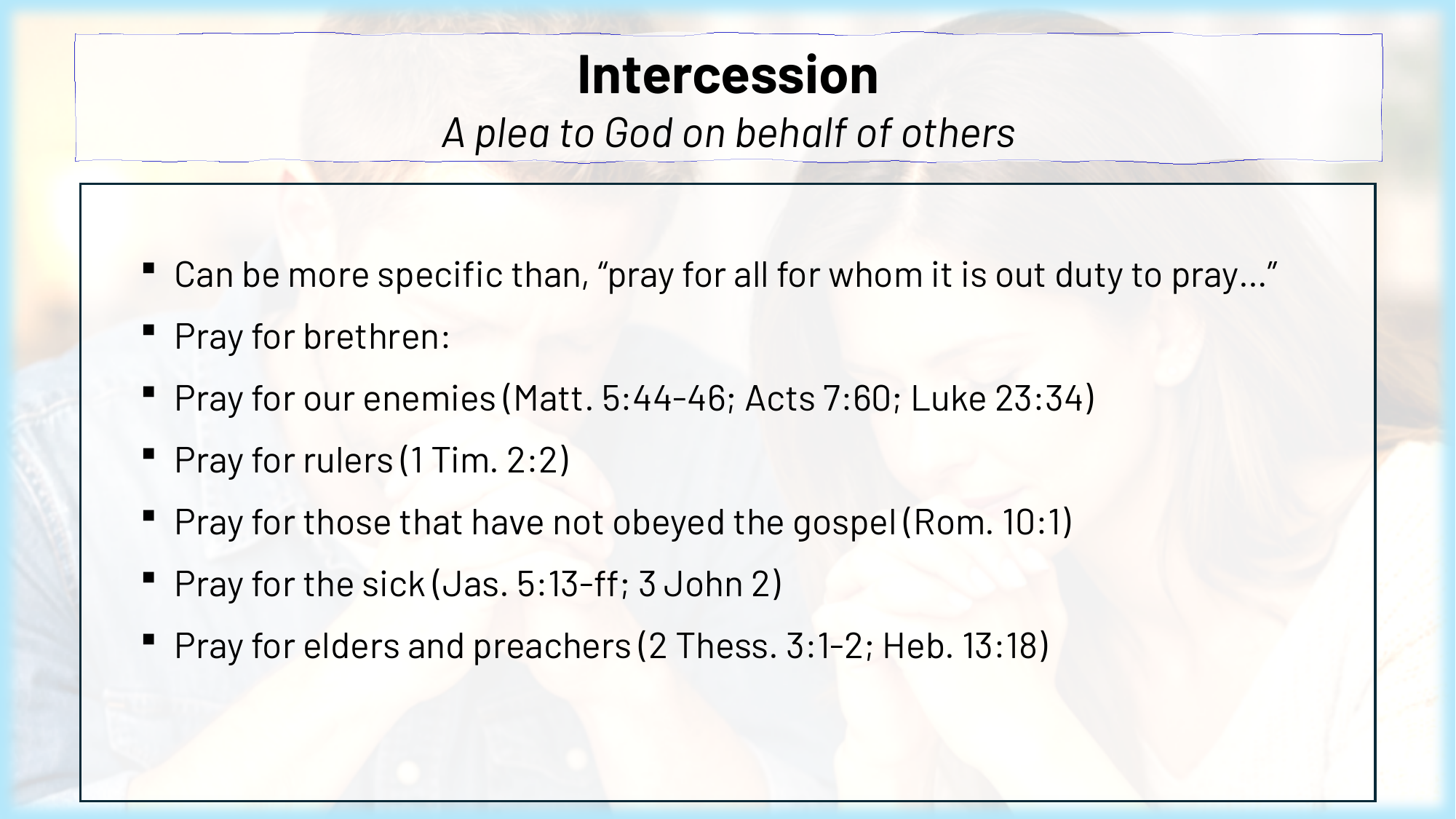

Intercession
A plea to God on behalf of others

Can be more specific than, “pray for all for whom it is out duty to pray…”

Pray for brethren:

Pray for our enemies (Matt. 5:44-46; Acts 7:60; Luke 23:34)

Pray for rulers (1 Tim. 2:2)

Pray for those that have not obeyed the gospel (Rom. 10:1)

Pray for the sick (Jas. 5:13-ff; 3 John 2)

Pray for elders and preachers (2 Thess. 3:1-2; Heb. 13:18)